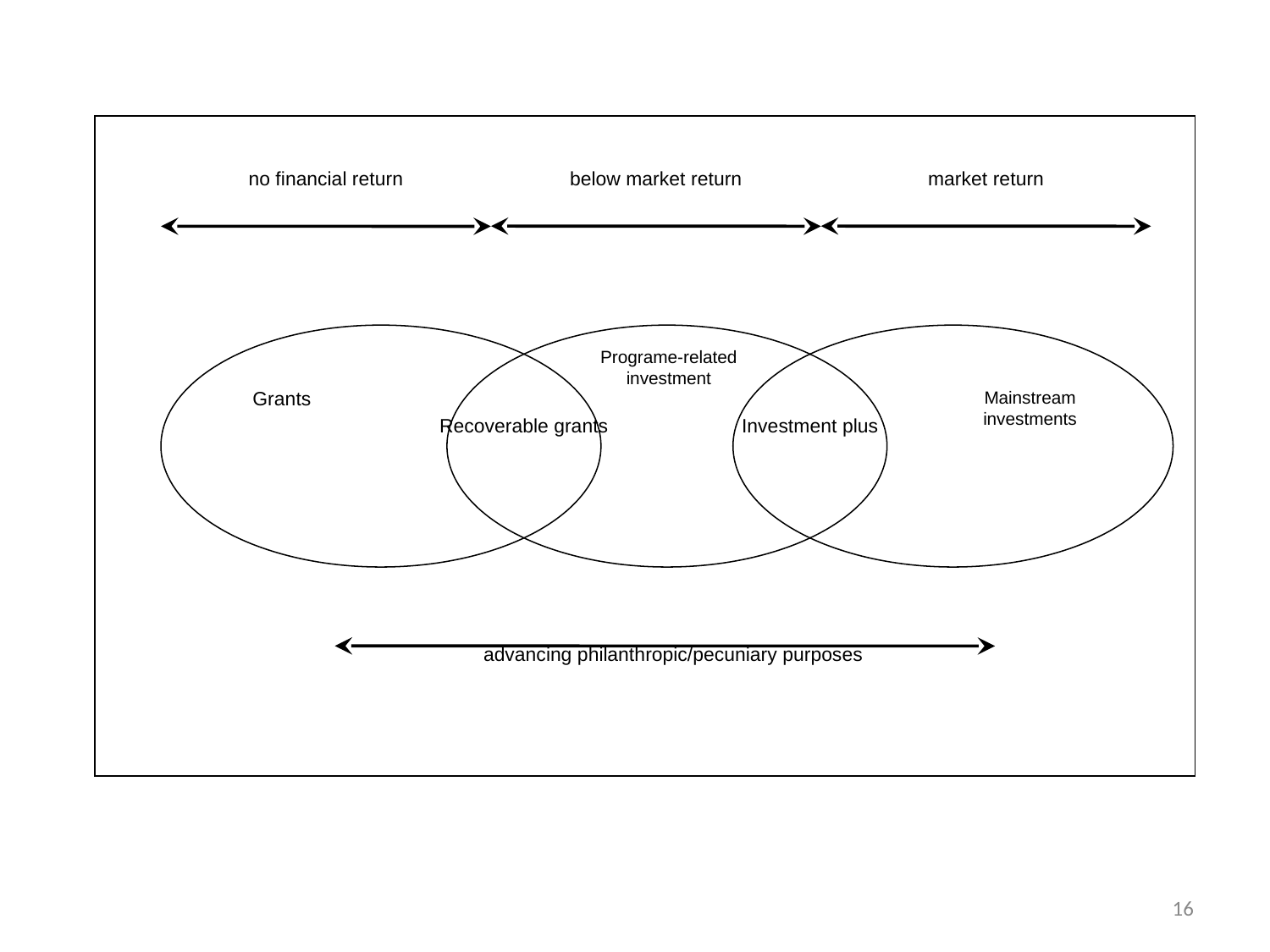

no financial return
below market return
market return

Programe-related investment
Grants
Mainstream investments
Recoverable grants
Investment plus
advancing philanthropic/pecuniary purposes

16